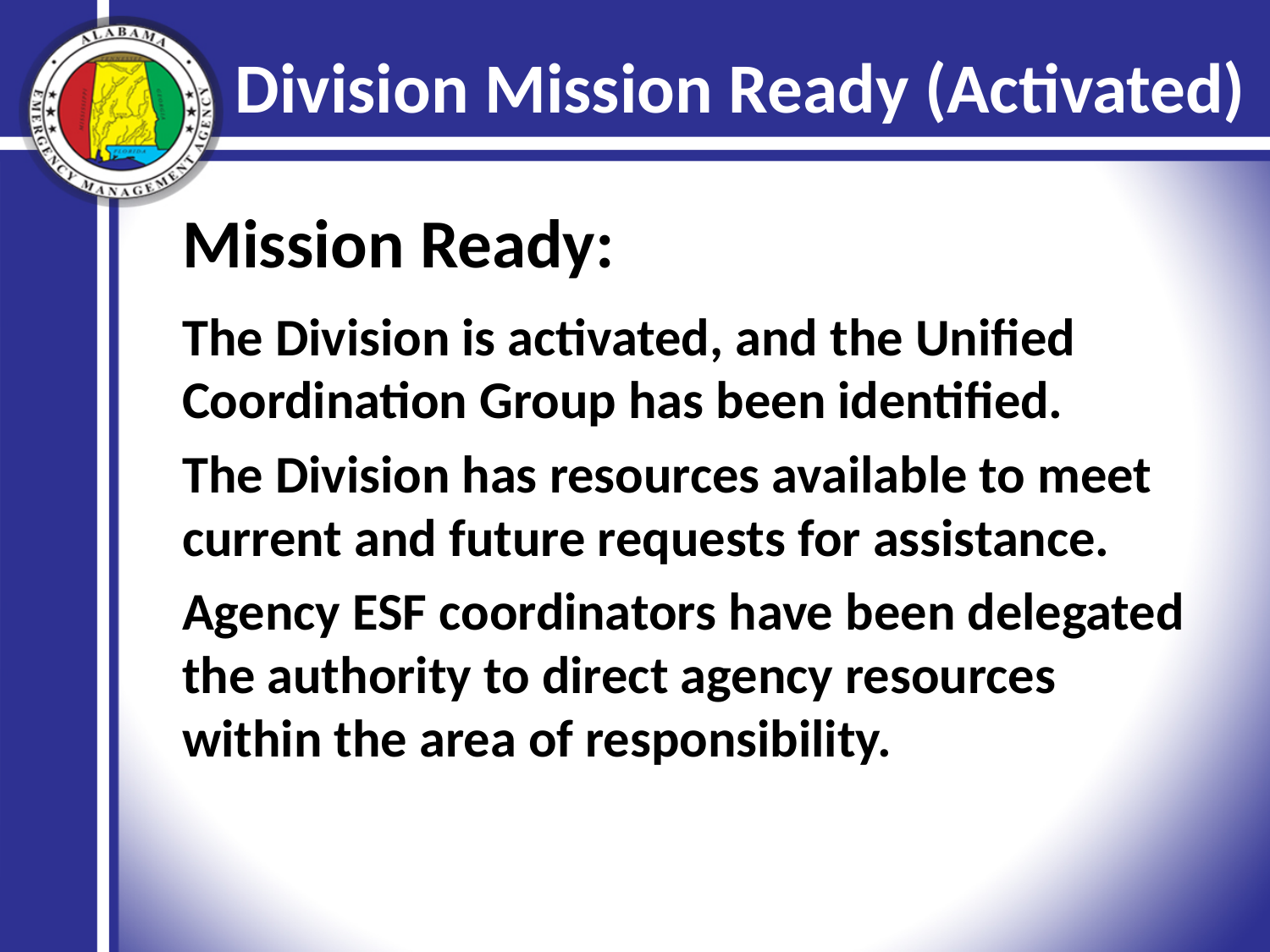

# Division Mission Ready (Activated)

Mission Ready:
The Division is activated, and the Unified Coordination Group has been identified.
The Division has resources available to meet current and future requests for assistance.
Agency ESF coordinators have been delegated the authority to direct agency resources within the area of responsibility.